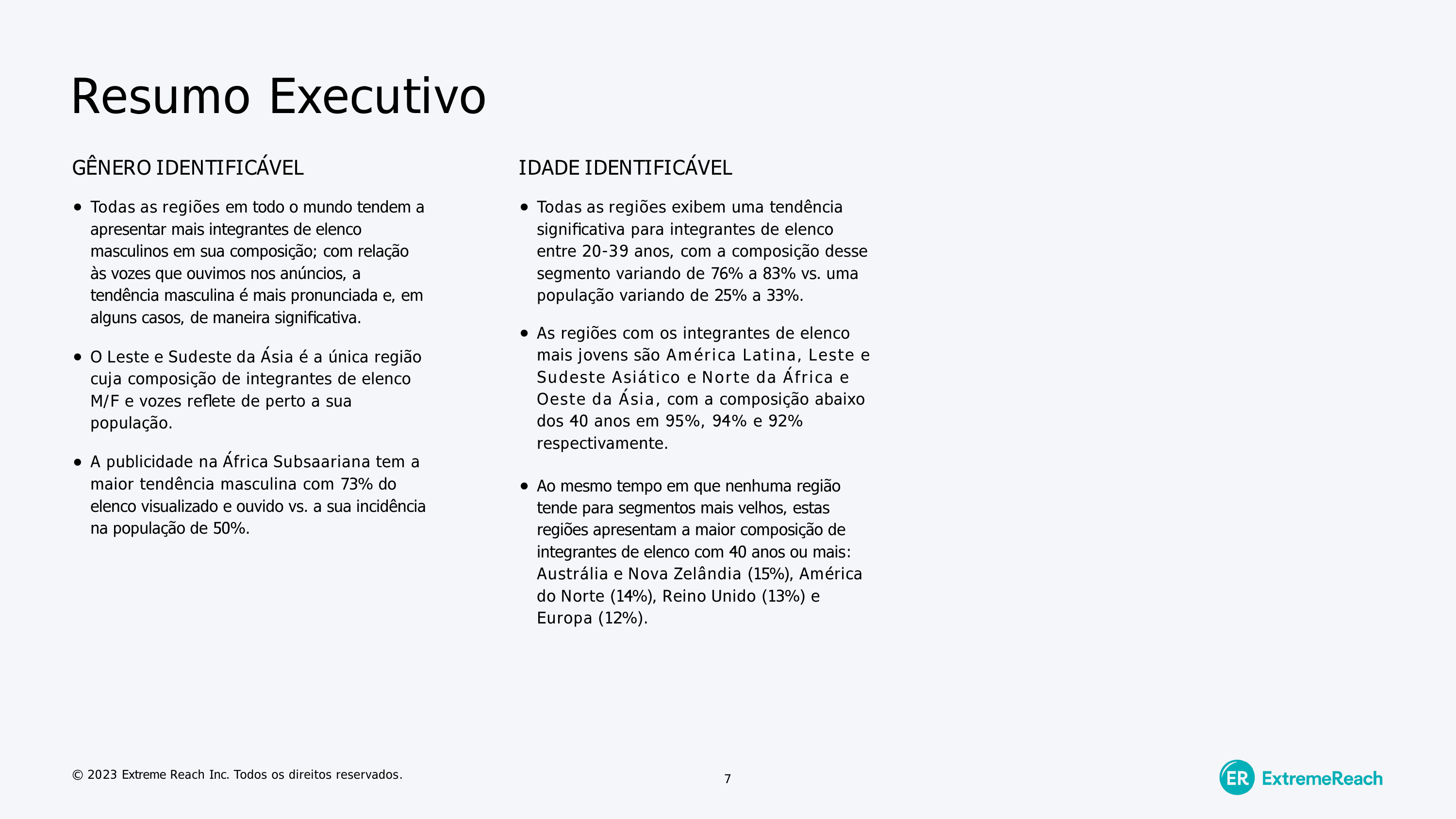

# Resumo Executivo
GÊNERO IDENTIFICÁVEL
Todas as regiões em todo o mundo tendem a apresentar mais integrantes de elenco masculinos em sua composição; com relação às vozes que ouvimos nos anúncios, a tendência masculina é mais pronunciada e, em alguns casos, de maneira significativa.
IDADE IDENTIFICÁVEL
Todas as regiões exibem uma tendência significativa para integrantes de elenco entre 20-39 anos, com a composição desse segmento variando de 76% a 83% vs. uma população variando de 25% a 33%.
As regiões com os integrantes de elenco mais jovens são América Latina, Leste e Sudeste Asiático e Norte da África e Oeste da Ásia, com a composição abaixo dos 40 anos em 95%, 94% e 92% respectivamente.
O Leste e Sudeste da Ásia é a única região cuja composição de integrantes de elenco M/F e vozes reflete de perto a sua população.
A publicidade na África Subsaariana tem a maior tendência masculina com 73% do elenco visualizado e ouvido vs. a sua incidência na população de 50%.
Ao mesmo tempo em que nenhuma região tende para segmentos mais velhos, estas regiões apresentam a maior composição de integrantes de elenco com 40 anos ou mais: Austrália e Nova Zelândia (15%), América do Norte (14%), Reino Unido (13%) e Europa (12%).
© 2023 Extreme Reach Inc. Todos os direitos reservados.
7